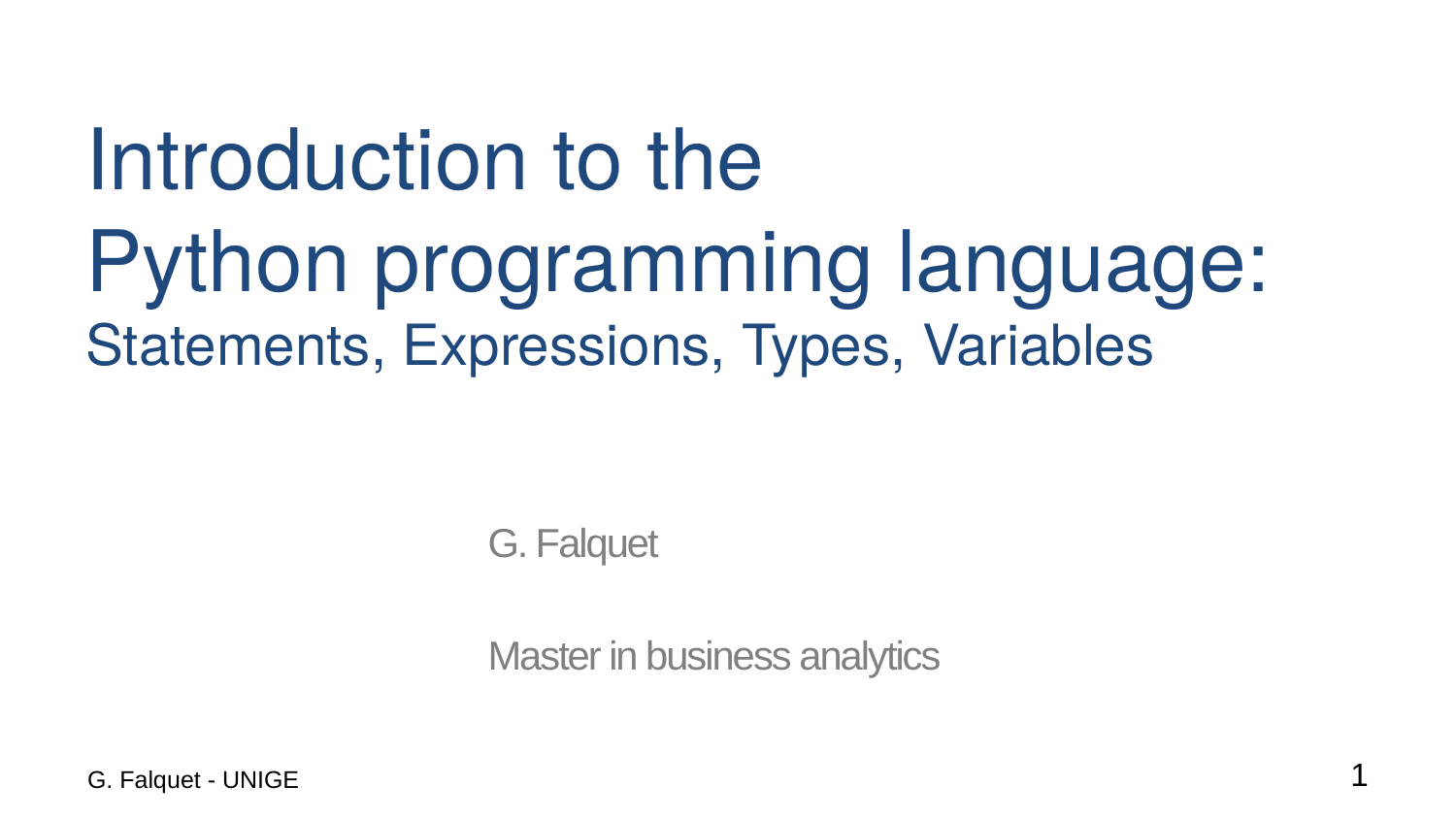

# Introduction to the Python programming language: Statements, Expressions, Types, Variables
G. Falquet

Master in business analytics
G. Falquet - UNIGE
1